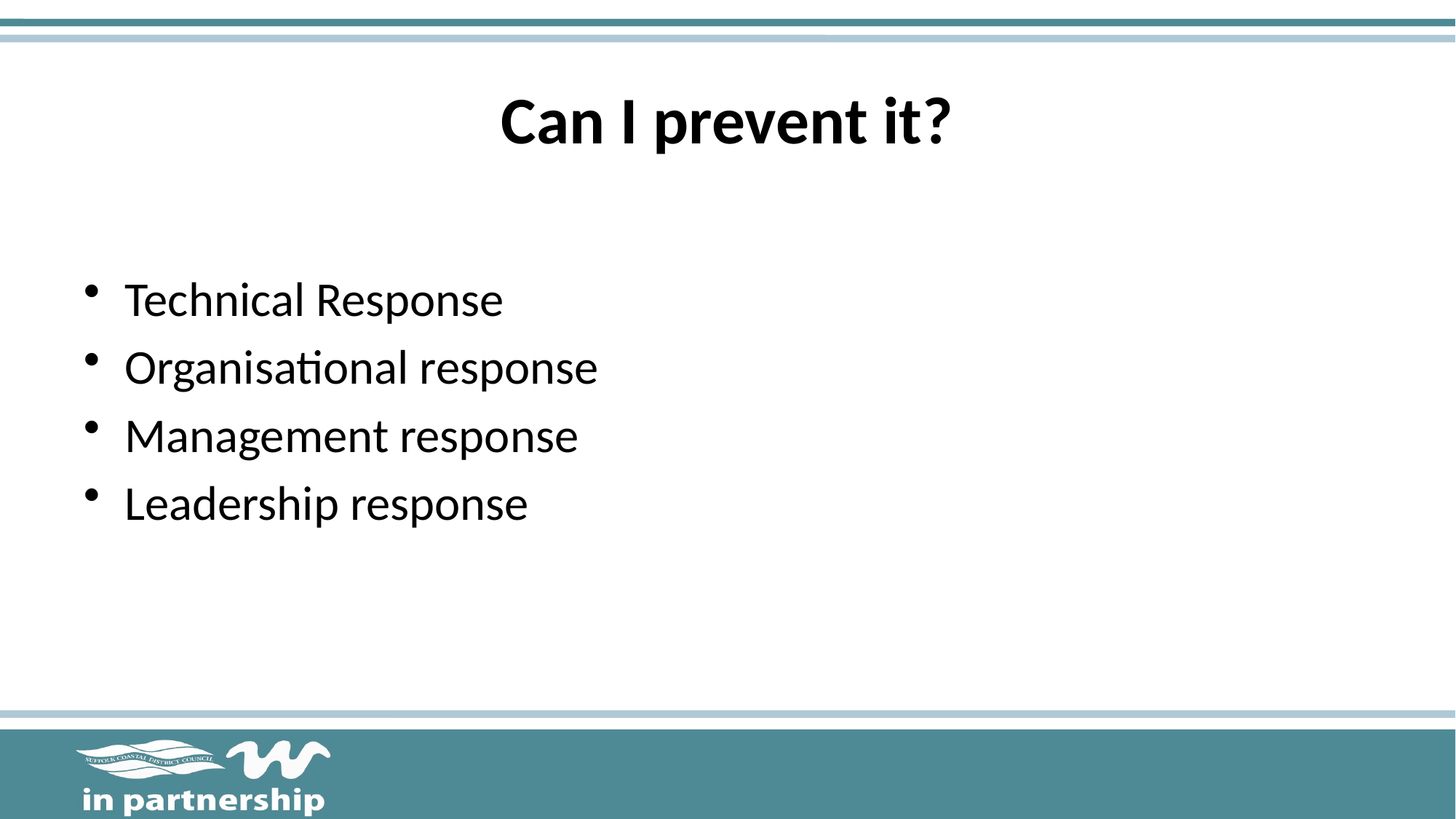

# Can I prevent it?

Technical Response
Organisational response
Management response
Leadership response